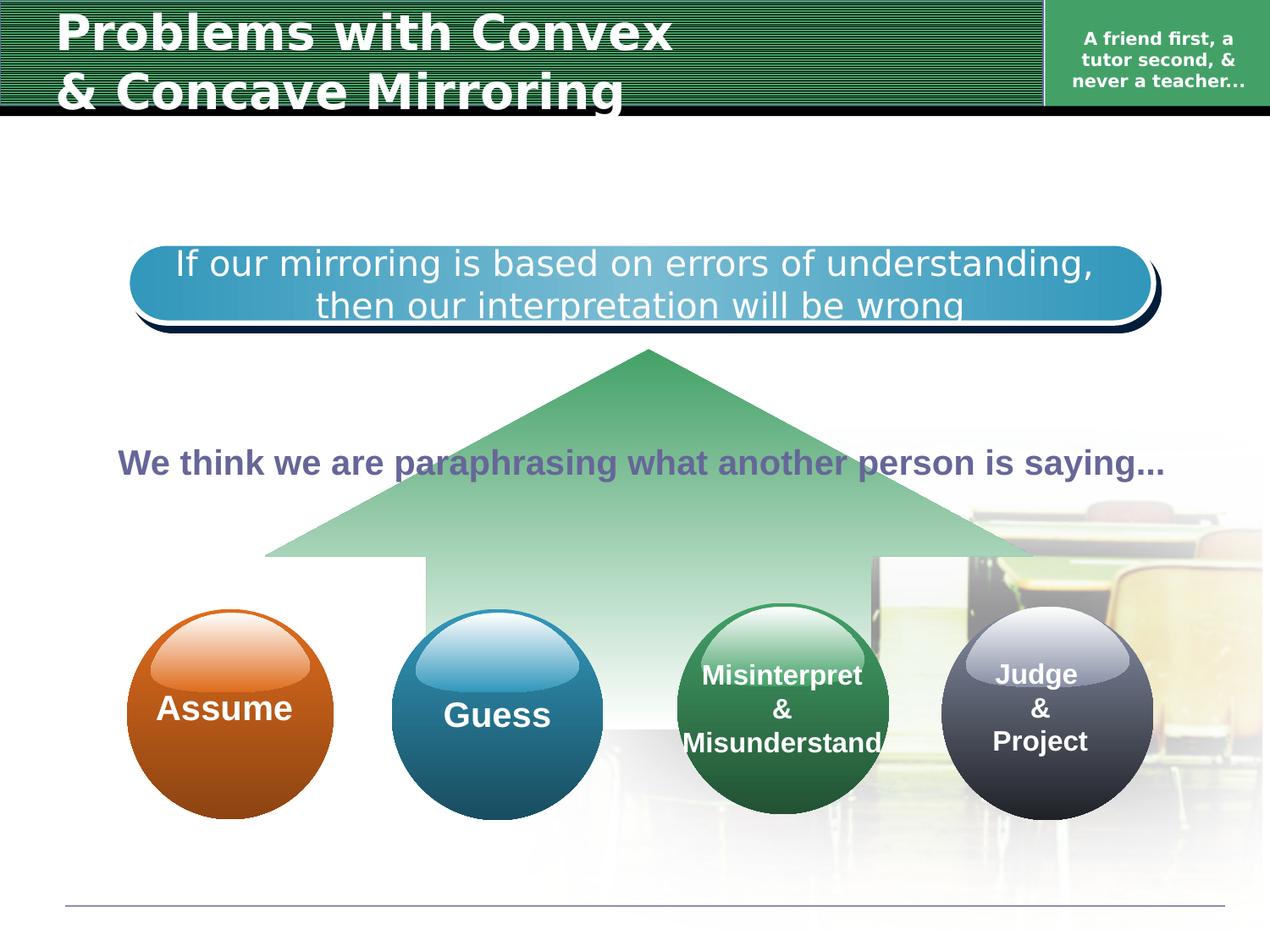

# Problems with Convex & Concave Mirroring
A friend first, a tutor second, & never a teacher...

If our mirroring is based on errors of understanding,
then our interpretation will be wrong

We think we are paraphrasing what another person is saying...

Misinterpret
&
Misunderstand

Judge
&
Project

Assume

Guess